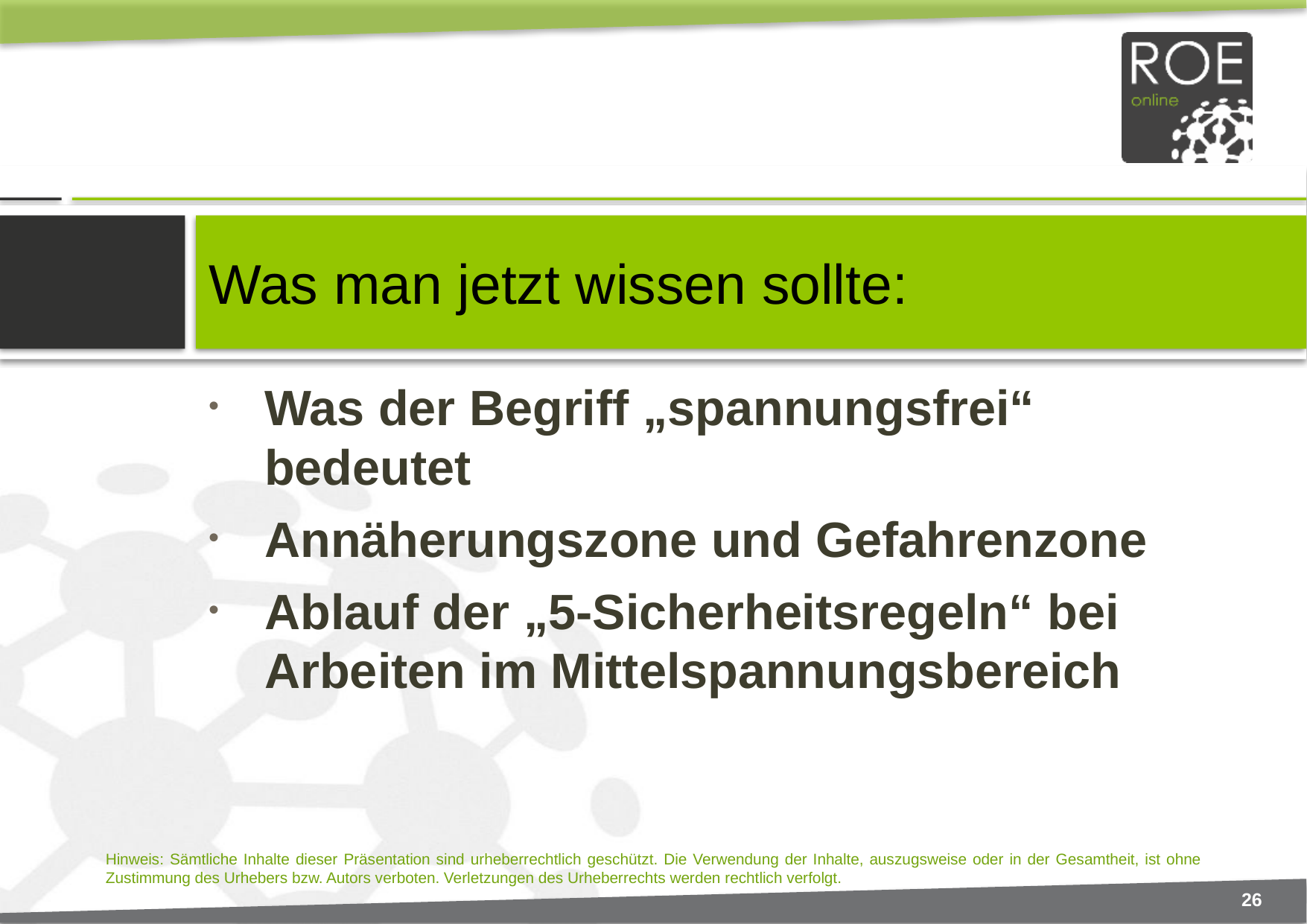

# Was man jetzt wissen sollte:
Was der Begriff „spannungsfrei“ bedeutet
Annäherungszone und Gefahrenzone
Ablauf der „5-Sicherheitsregeln“ bei Arbeiten im Mittelspannungsbereich
26
Hinweis: Sämtliche Inhalte dieser Präsentation sind urheberrechtlich geschützt. Die Verwendung der Inhalte, auszugsweise oder in der Gesamtheit, ist ohne Zustimmung des Urhebers bzw. Autors verboten. Verletzungen des Urheberrechts werden rechtlich verfolgt.